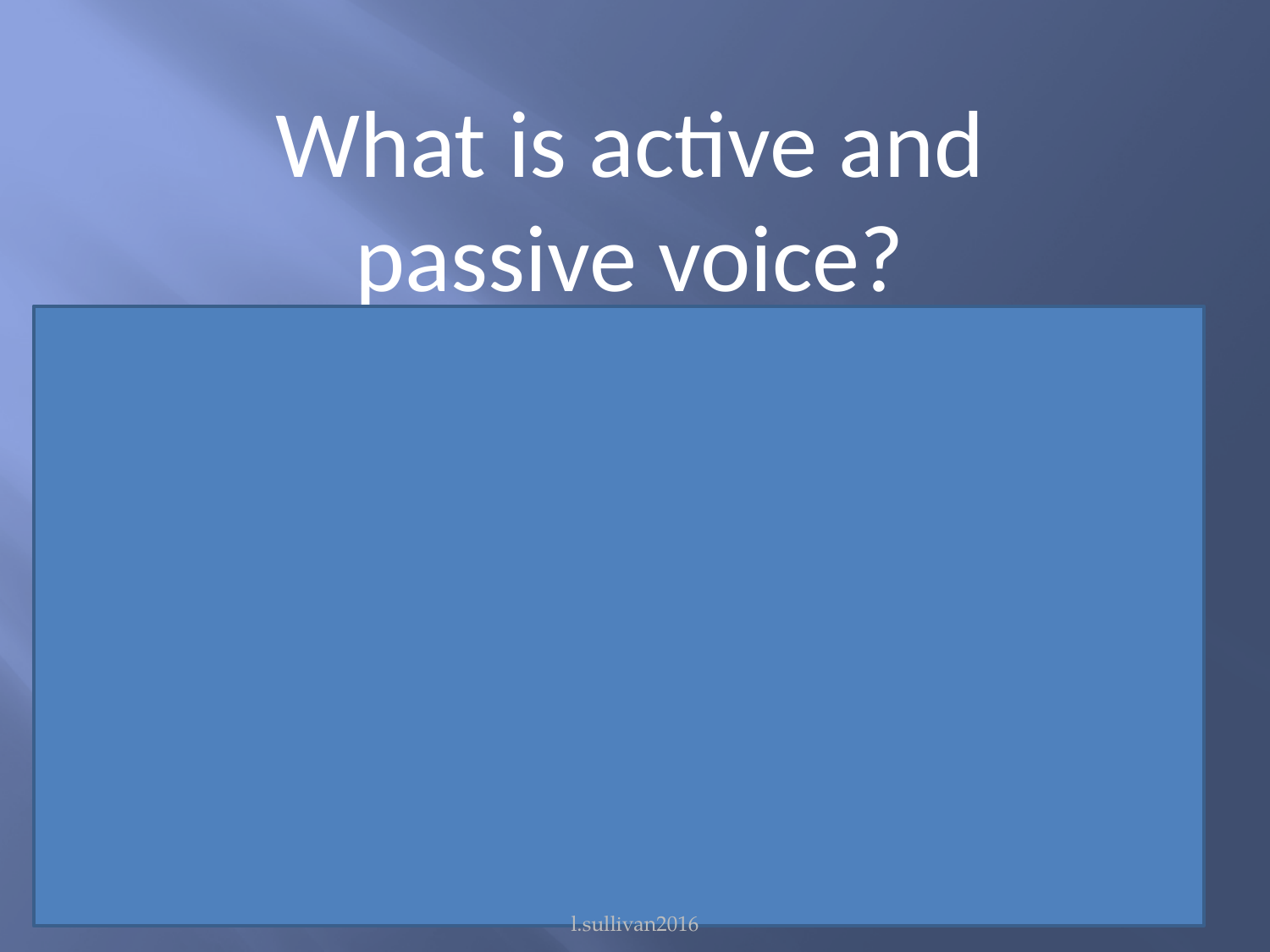

What is active and passive voice?

A sentence is written in active voice when the subject of the sentence is performing the action:
The cat chased the mouse. (active)

A sentence is written in the passive voice when the subject has something done to it:
The mouse was chased by the cat. (passive)
l.sullivan2016